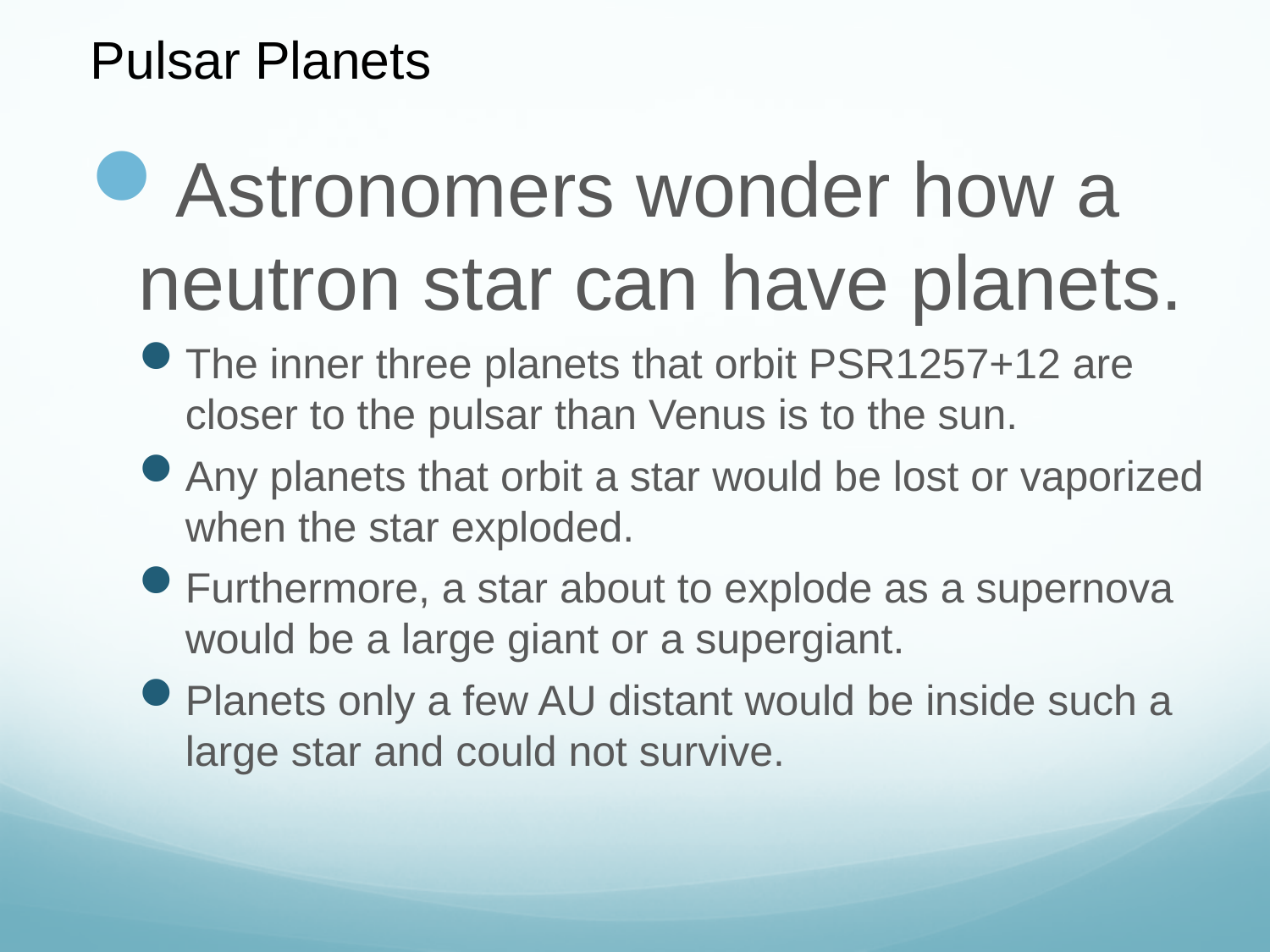

Pulsar Planets
Astronomers wonder how a neutron star can have planets.
The inner three planets that orbit PSR1257+12 are closer to the pulsar than Venus is to the sun.
Any planets that orbit a star would be lost or vaporized when the star exploded.
Furthermore, a star about to explode as a supernova would be a large giant or a supergiant.
Planets only a few AU distant would be inside such a large star and could not survive.